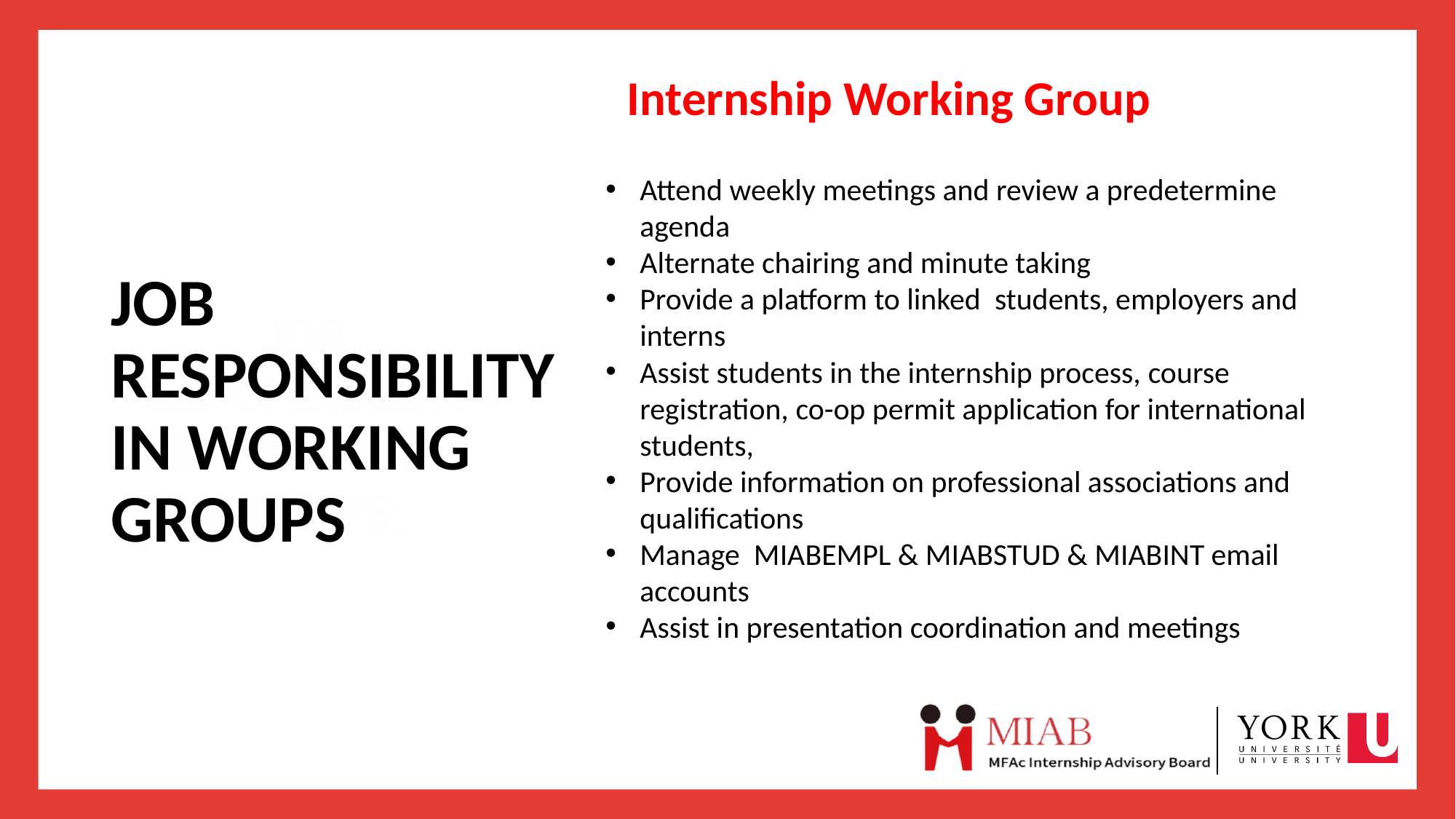

Internship Working Group
Attend weekly meetings and review a predetermine agenda
Alternate chairing and minute taking
Provide a platform to linked  students, employers and interns
Assist students in the internship process, course registration, co-op permit application for international students,
Provide information on professional associations and qualifications
Manage  MIABEMPL & MIABSTUD & MIABINT email accounts
Assist in presentation coordination and meetings
MIAB HR– miabhr@yorku.ca
# Job Responsibility In Working Groups
Job responsibility
in working groups: